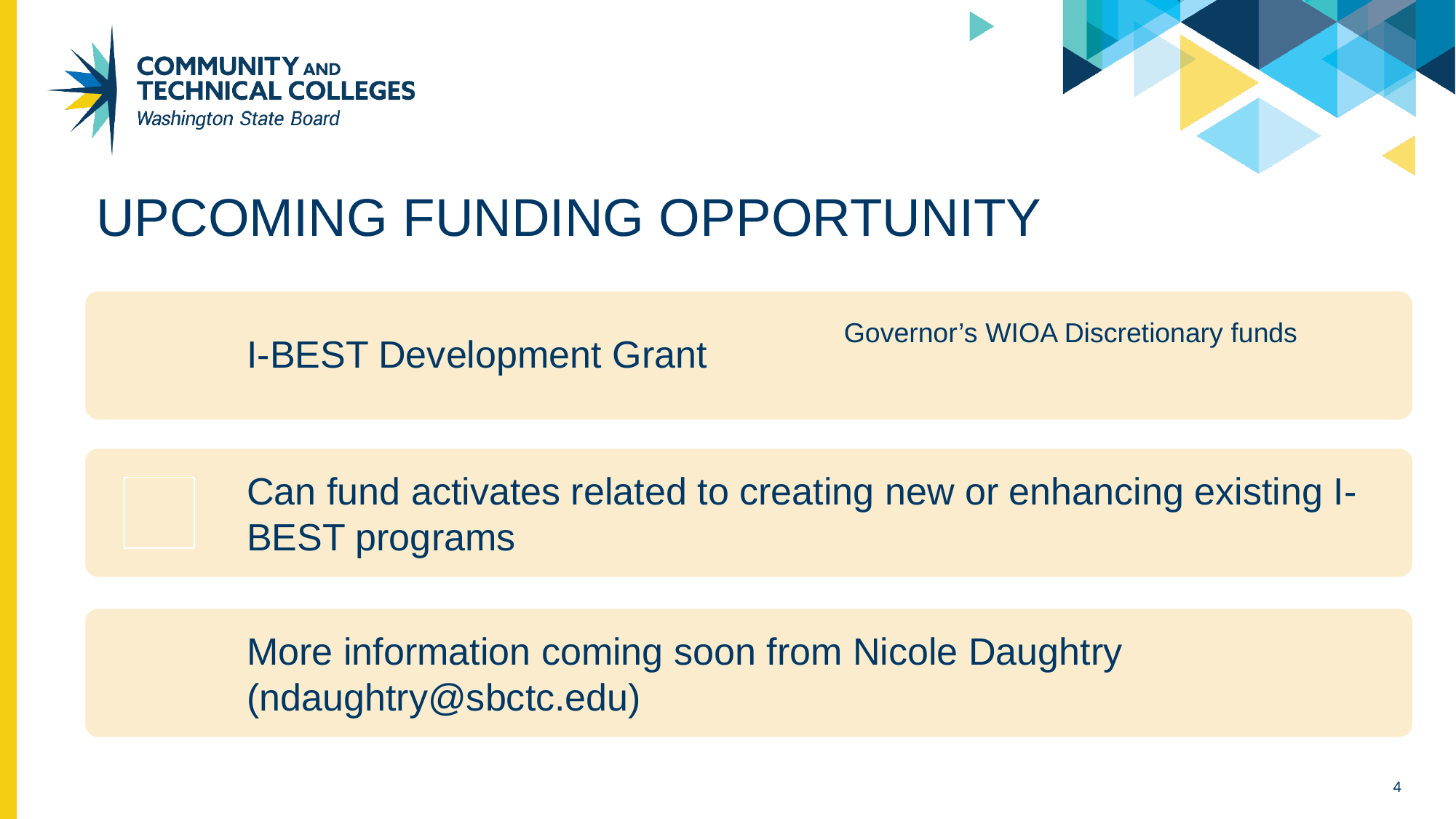

# Upcoming funding Opportunity
I-BEST Development Grant
Governor’s WIOA Discretionary funds

Can fund activates related to creating new or enhancing existing I-BEST programs
More information coming soon from Nicole Daughtry (ndaughtry@sbctc.edu)
4